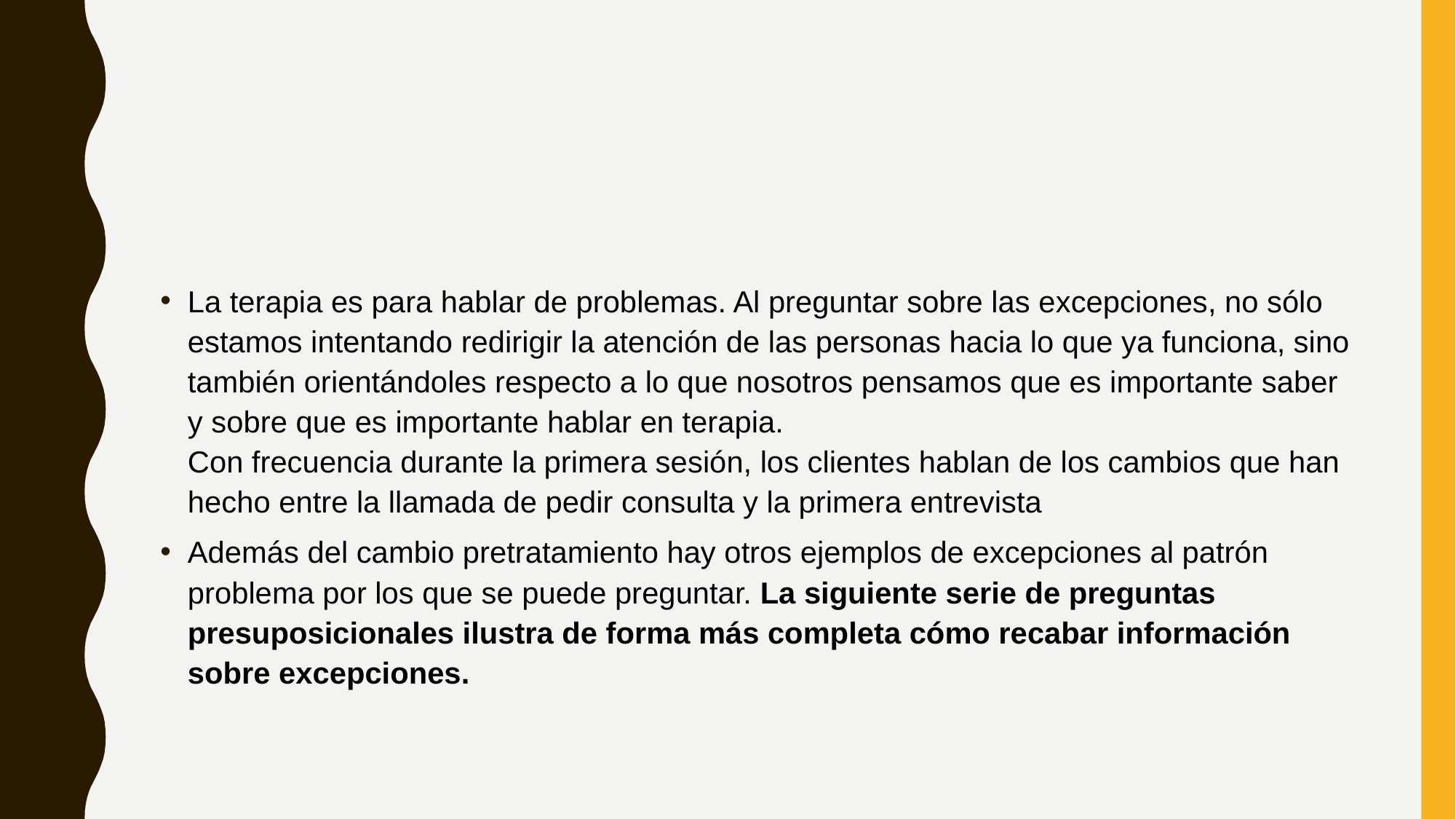

#
La terapia es para hablar de problemas. Al preguntar sobre las excepciones, no sólo estamos intentando redirigir la atención de las personas hacia lo que ya funciona, sino también orientándoles respecto a lo que nosotros pensamos que es importante saber y sobre que es importante hablar en terapia.
Con frecuencia durante la primera sesión, los clientes hablan de los cambios que han hecho entre la llamada de pedir consulta y la primera entrevista
Además del cambio pretratamiento hay otros ejemplos de excepciones al patrón problema por los que se puede preguntar. La siguiente serie de preguntas presuposicionales ilustra de forma más completa cómo recabar información sobre excepciones.